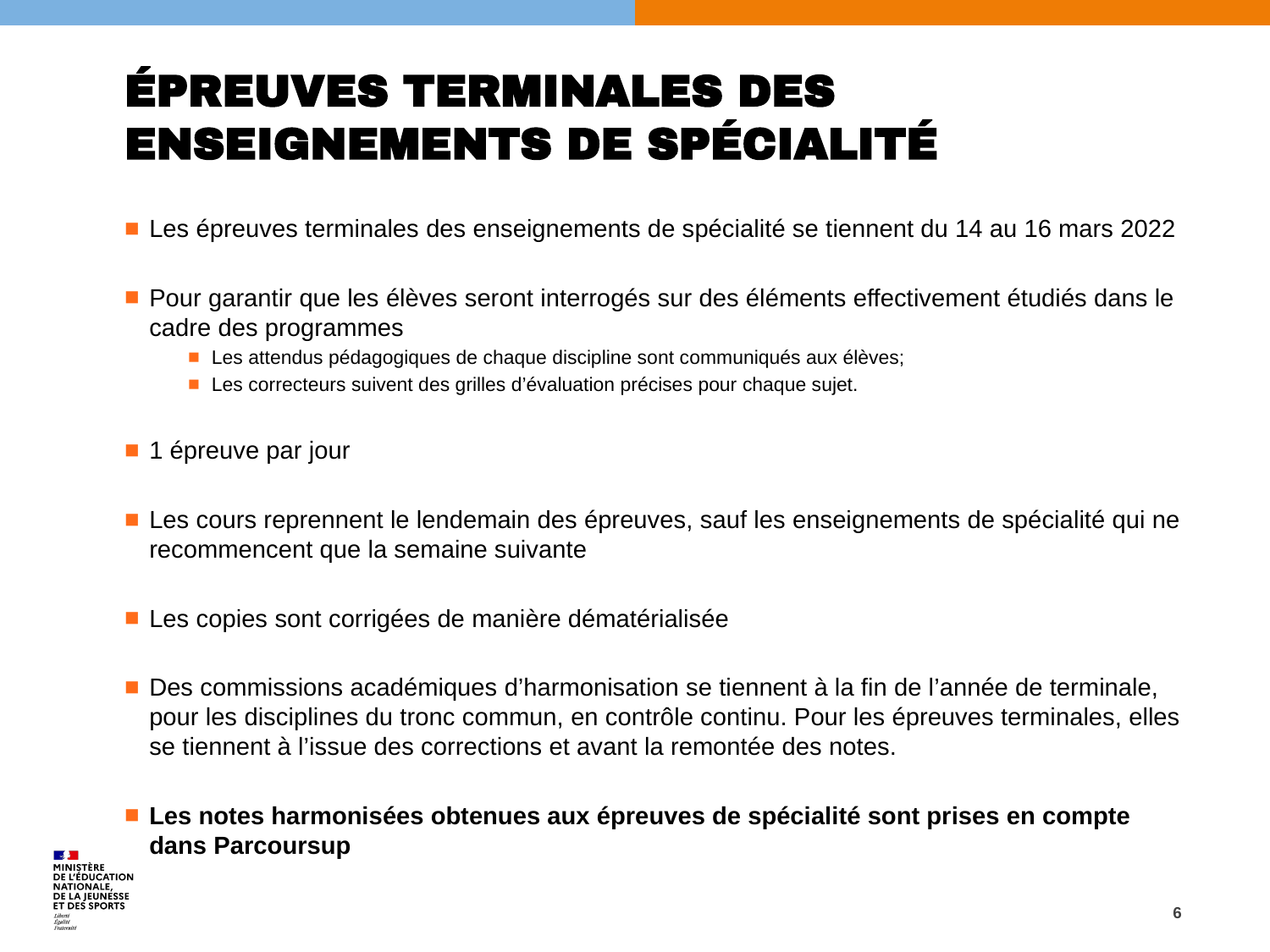

# Épreuves terminales des enseignements de spécialité
Les épreuves terminales des enseignements de spécialité se tiennent du 14 au 16 mars 2022

Pour garantir que les élèves seront interrogés sur des éléments effectivement étudiés dans le cadre des programmes
Les attendus pédagogiques de chaque discipline sont communiqués aux élèves;
Les correcteurs suivent des grilles d’évaluation précises pour chaque sujet.

1 épreuve par jour

Les cours reprennent le lendemain des épreuves, sauf les enseignements de spécialité qui ne recommencent que la semaine suivante

Les copies sont corrigées de manière dématérialisée

Des commissions académiques d’harmonisation se tiennent à la fin de l’année de terminale, pour les disciplines du tronc commun, en contrôle continu. Pour les épreuves terminales, elles se tiennent à l’issue des corrections et avant la remontée des notes.

Les notes harmonisées obtenues aux épreuves de spécialité sont prises en compte dans Parcoursup
6